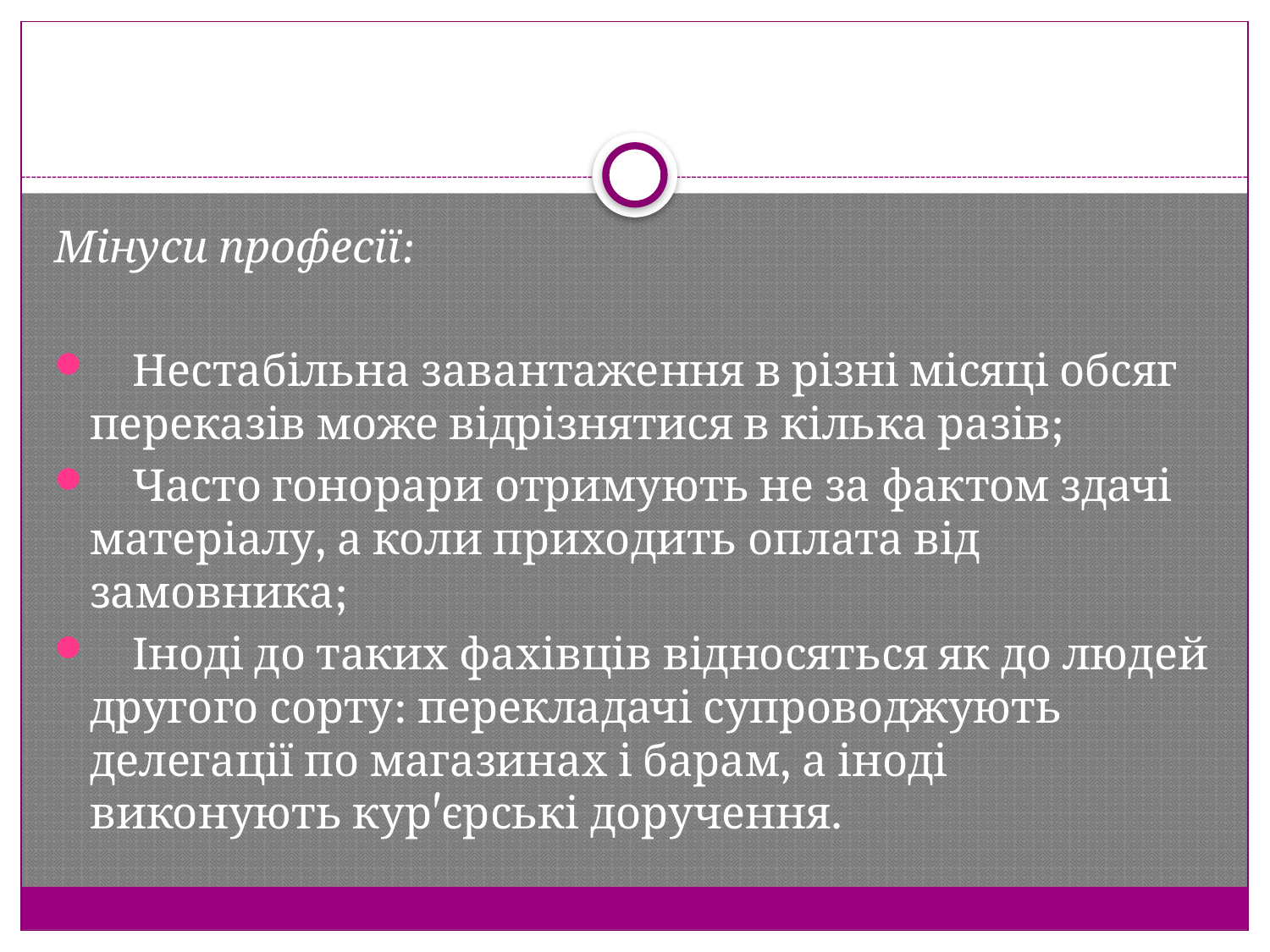

Мінуси професії:

    Нестабільна завантаження в різні місяці обсяг переказів може відрізнятися в кілька разів;
    Часто гонорари отримують не за фактом здачі матеріалу, а коли приходить оплата від замовника;
    Іноді до таких фахівців відносяться як до людей другого сорту: перекладачі супроводжують делегації по магазинах і барам, а іноді виконують кур'єрські доручення.